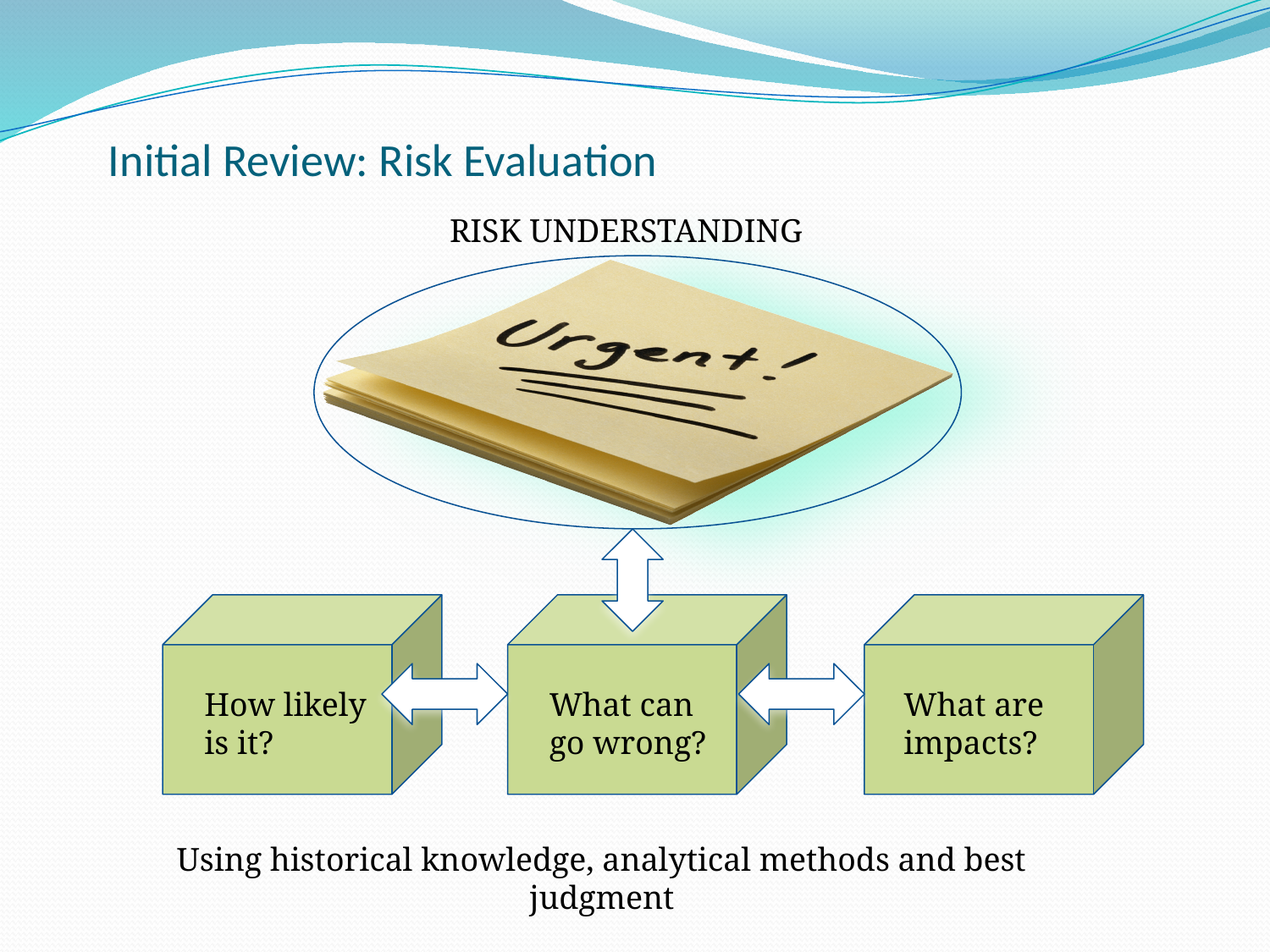

# Initial Review: Risk Evaluation
Risk Understanding

How likely is it?
What can go wrong?
What are  impacts?
Using historical knowledge, analytical methods and best judgment